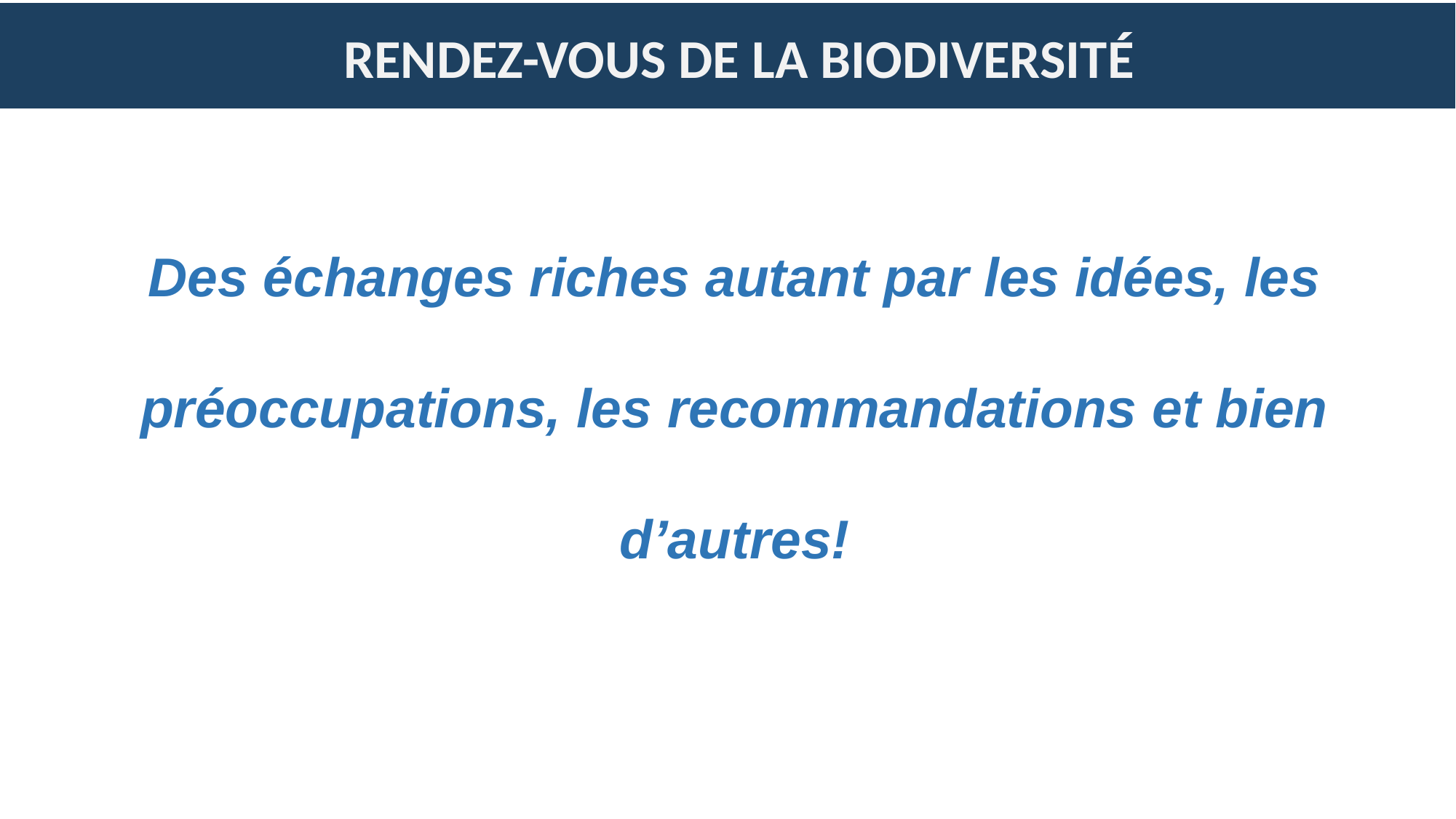

# RENDEZ-VOUS DE LA BIODIVERSITÉ
Des échanges riches autant par les idées, les préoccupations, les recommandations et bien d’autres!